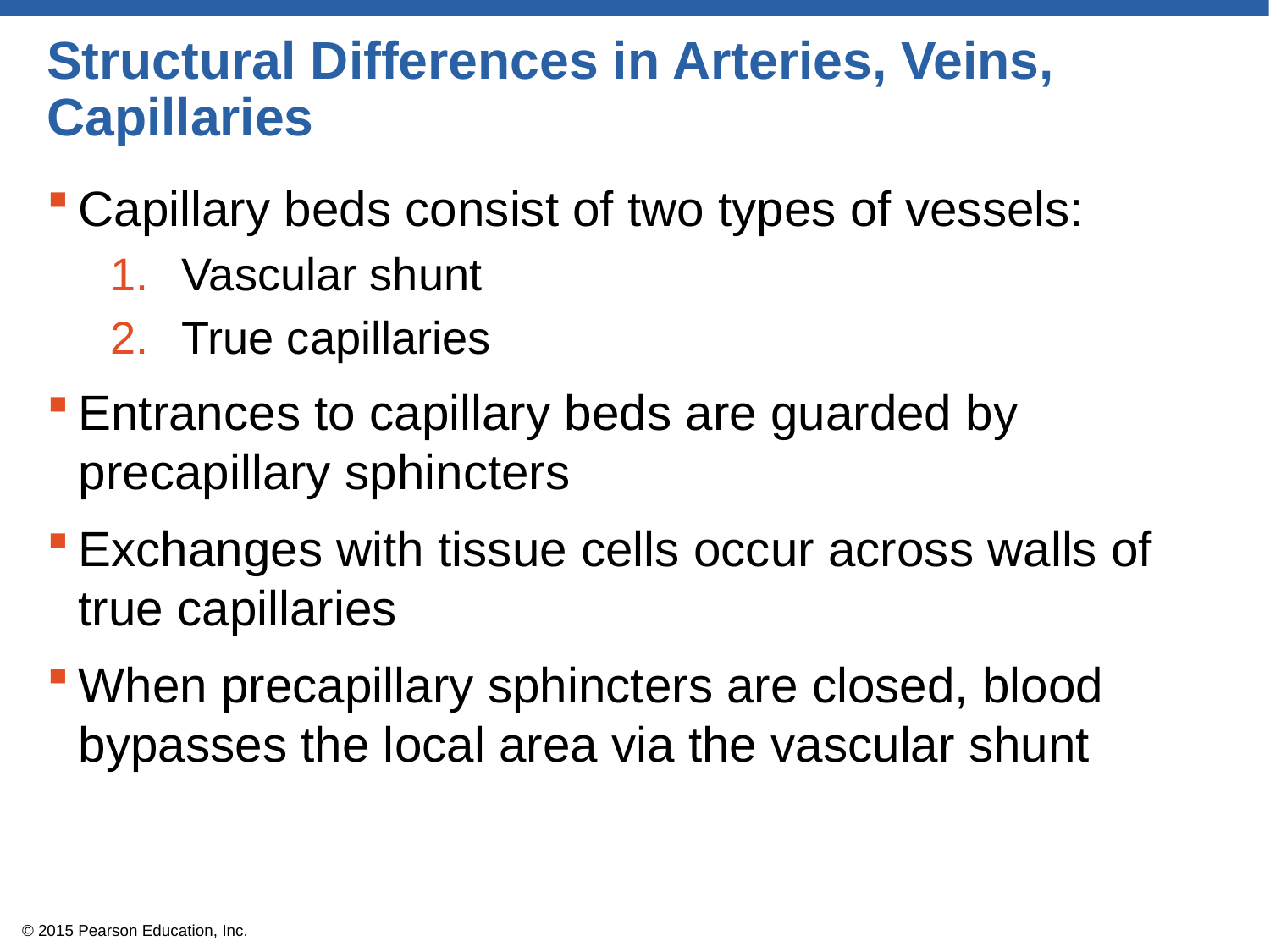

# Structural Differences in Arteries, Veins, Capillaries
Capillary beds consist of two types of vessels:
Vascular shunt
True capillaries
Entrances to capillary beds are guarded by precapillary sphincters
Exchanges with tissue cells occur across walls of true capillaries
When precapillary sphincters are closed, blood bypasses the local area via the vascular shunt

© 2015 Pearson Education, Inc.